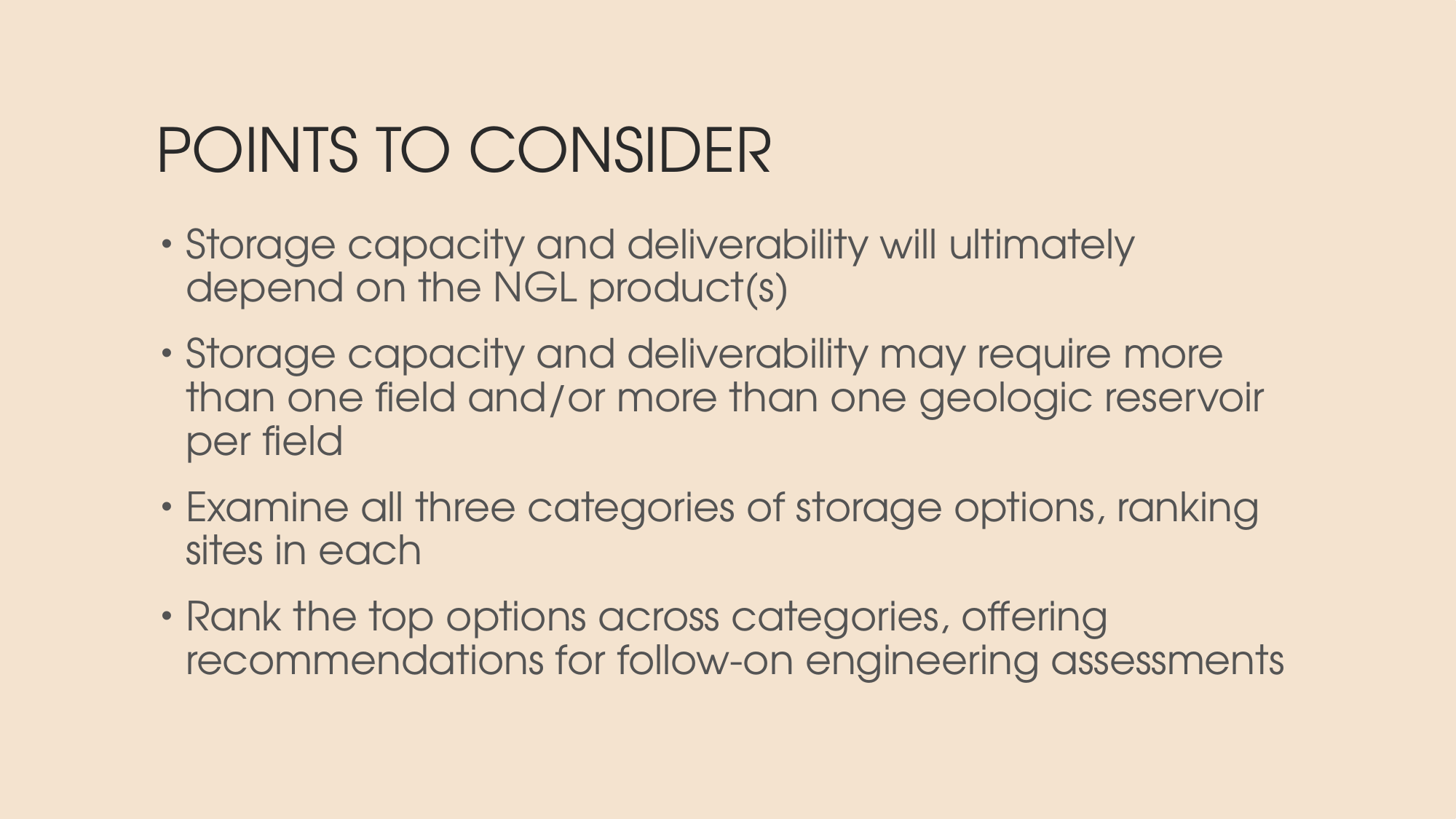

# Points to consider
Storage capacity and deliverability will ultimately depend on the NGL product(s)
Storage capacity and deliverability may require more than one field and/or more than one geologic reservoir per field
Examine all three categories of storage options, ranking sites in each
Rank the top options across categories, offering recommendations for follow-on engineering assessments